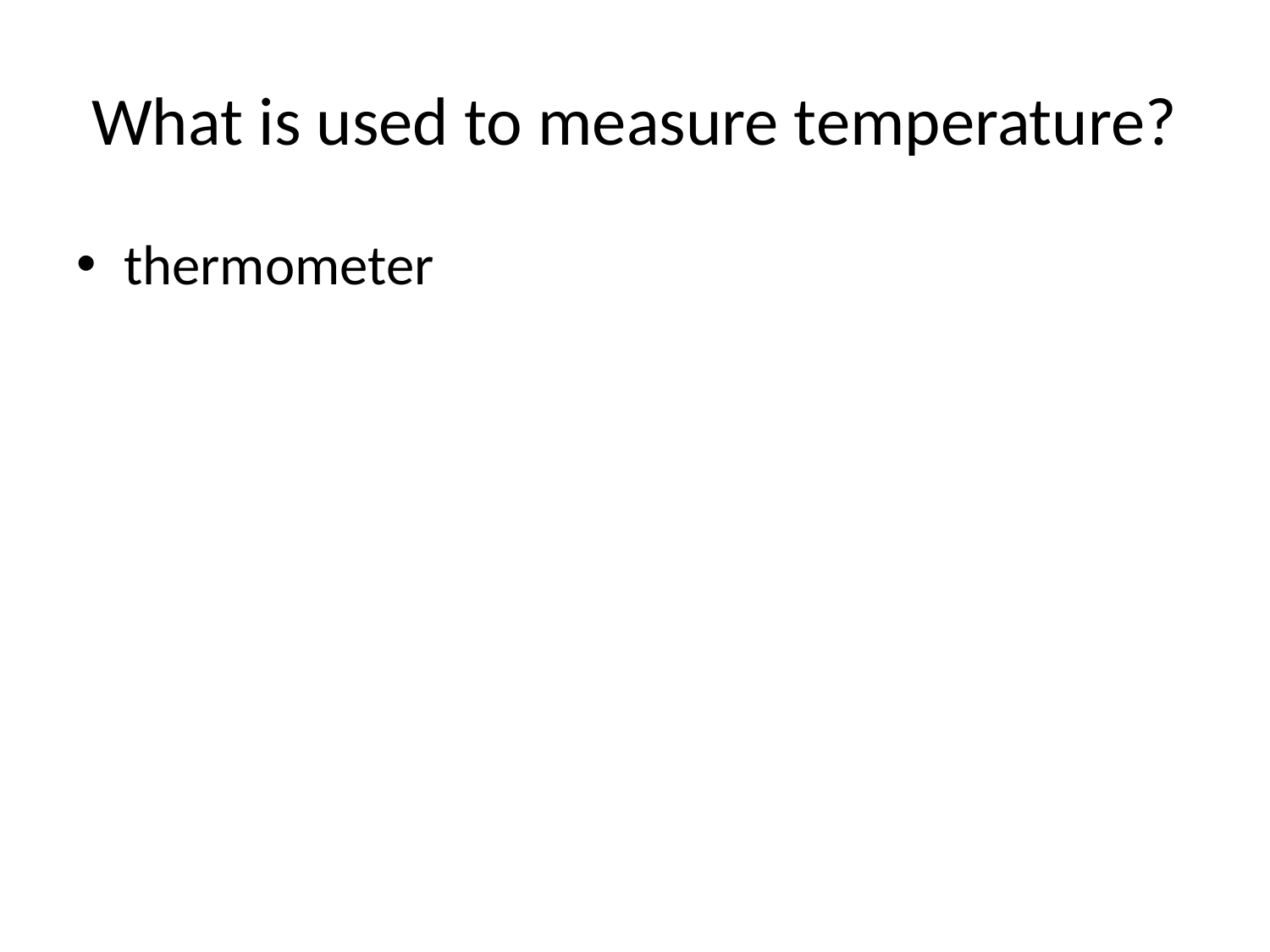

# What is used to measure temperature?
thermometer